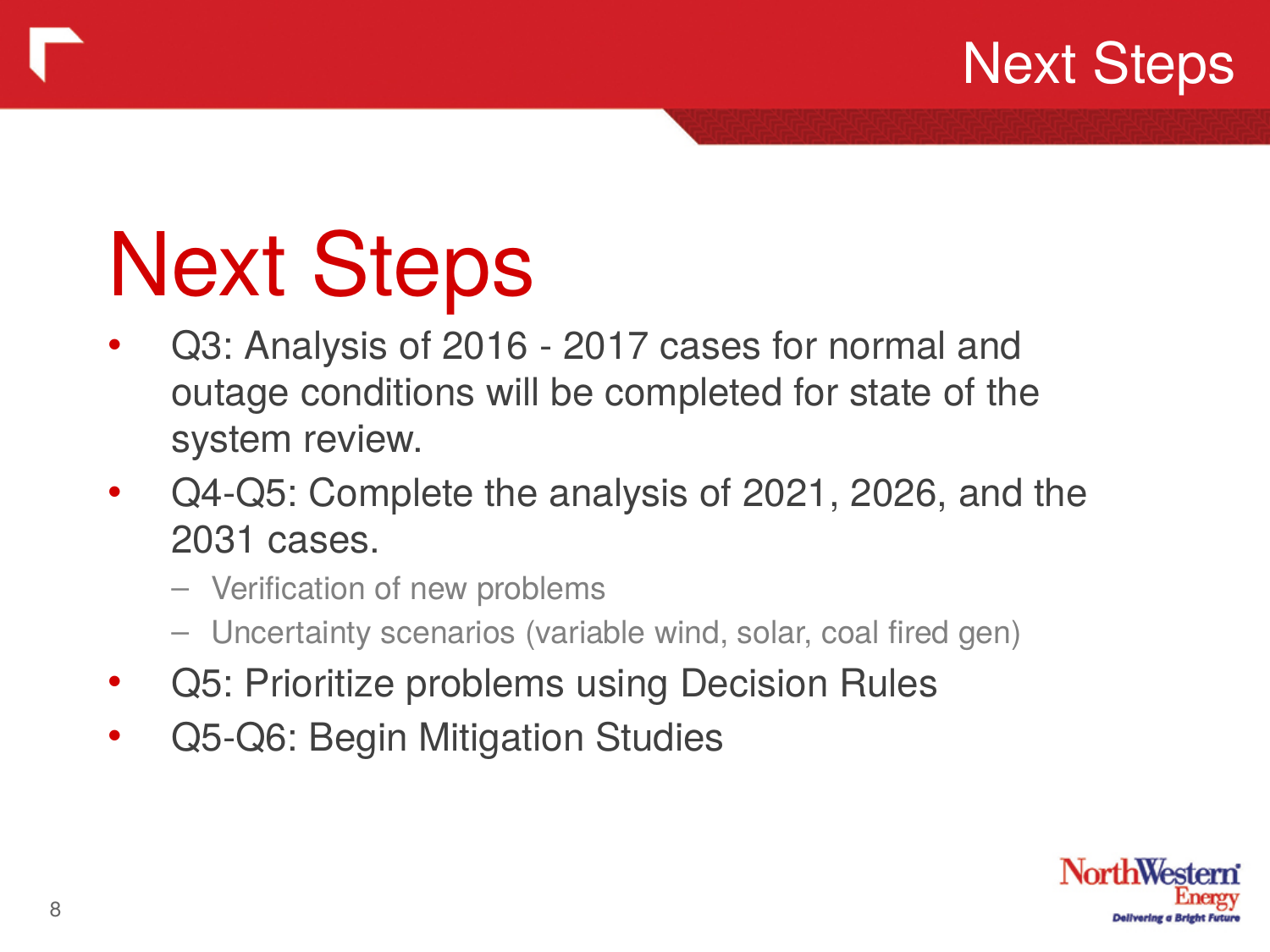

Next Steps
Next Steps
Q3: Analysis of 2016 - 2017 cases for normal and outage conditions will be completed for state of the system review.
Q4-Q5: Complete the analysis of 2021, 2026, and the 2031 cases.
Verification of new problems
Uncertainty scenarios (variable wind, solar, coal fired gen)
Q5: Prioritize problems using Decision Rules
Q5-Q6: Begin Mitigation Studies
8